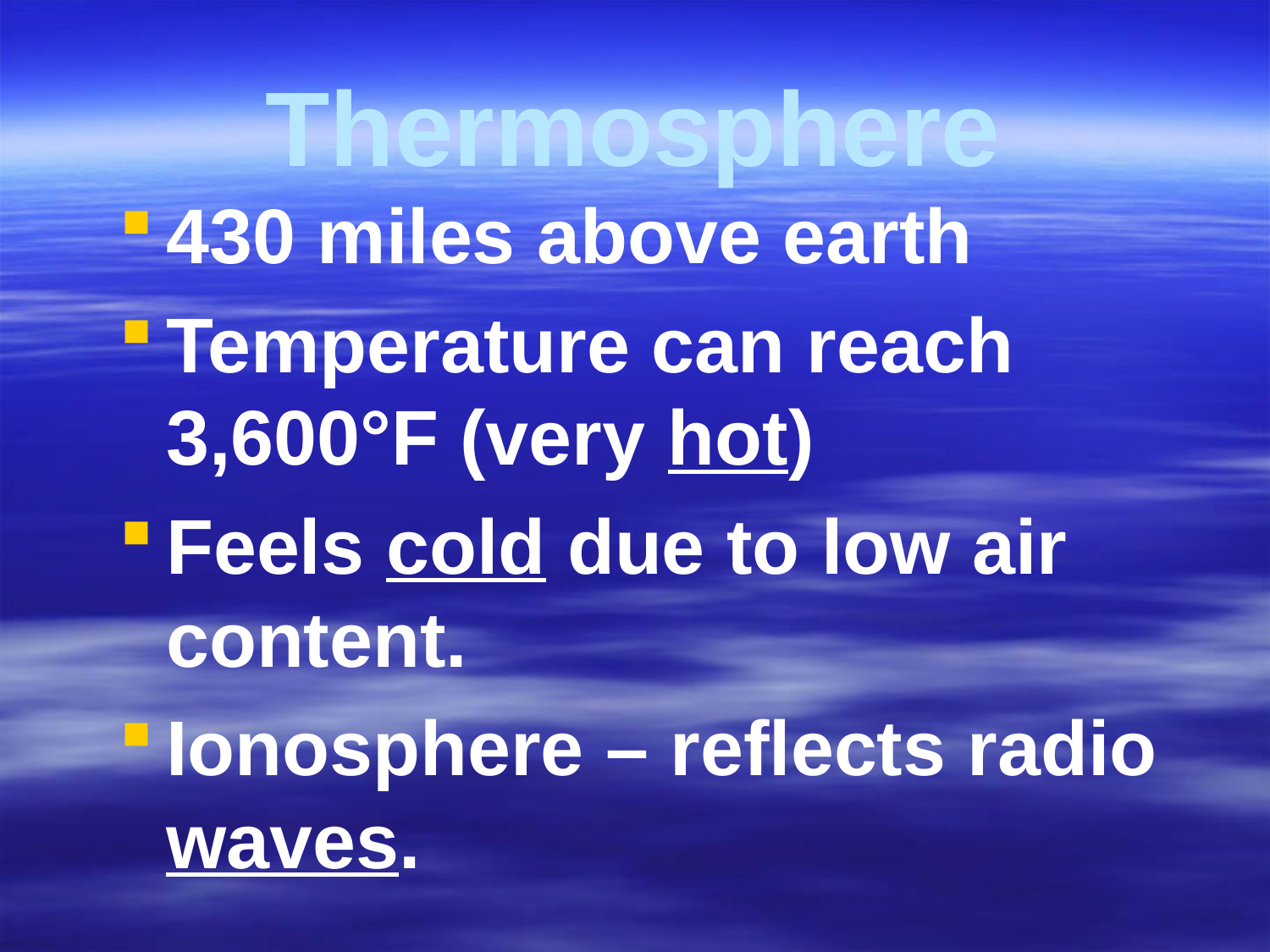

# Thermosphere
430 miles above earth
Temperature can reach 3,600°F (very hot)
Feels cold due to low air content.
Ionosphere – reflects radio waves.